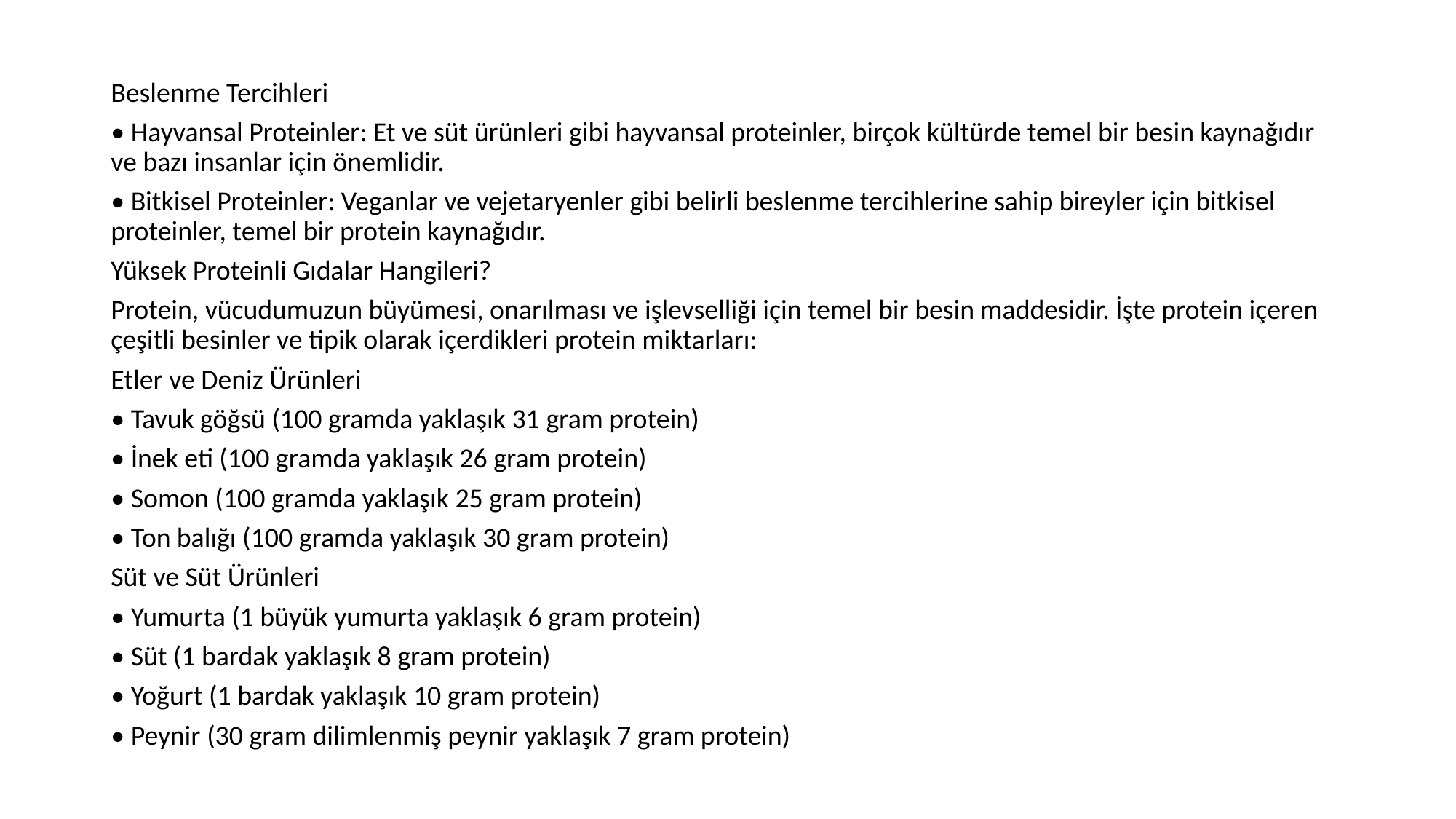

Beslenme Tercihleri
• Hayvansal Proteinler: Et ve süt ürünleri gibi hayvansal proteinler, birçok kültürde temel bir besin kaynağıdır ve bazı insanlar için önemlidir.
• Bitkisel Proteinler: Veganlar ve vejetaryenler gibi belirli beslenme tercihlerine sahip bireyler için bitkisel proteinler, temel bir protein kaynağıdır.
Yüksek Proteinli Gıdalar Hangileri?
Protein, vücudumuzun büyümesi, onarılması ve işlevselliği için temel bir besin maddesidir. İşte protein içeren çeşitli besinler ve tipik olarak içerdikleri protein miktarları:
Etler ve Deniz Ürünleri
• Tavuk göğsü (100 gramda yaklaşık 31 gram protein)
• İnek eti (100 gramda yaklaşık 26 gram protein)
• Somon (100 gramda yaklaşık 25 gram protein)
• Ton balığı (100 gramda yaklaşık 30 gram protein)
Süt ve Süt Ürünleri
• Yumurta (1 büyük yumurta yaklaşık 6 gram protein)
• Süt (1 bardak yaklaşık 8 gram protein)
• Yoğurt (1 bardak yaklaşık 10 gram protein)
• Peynir (30 gram dilimlenmiş peynir yaklaşık 7 gram protein)